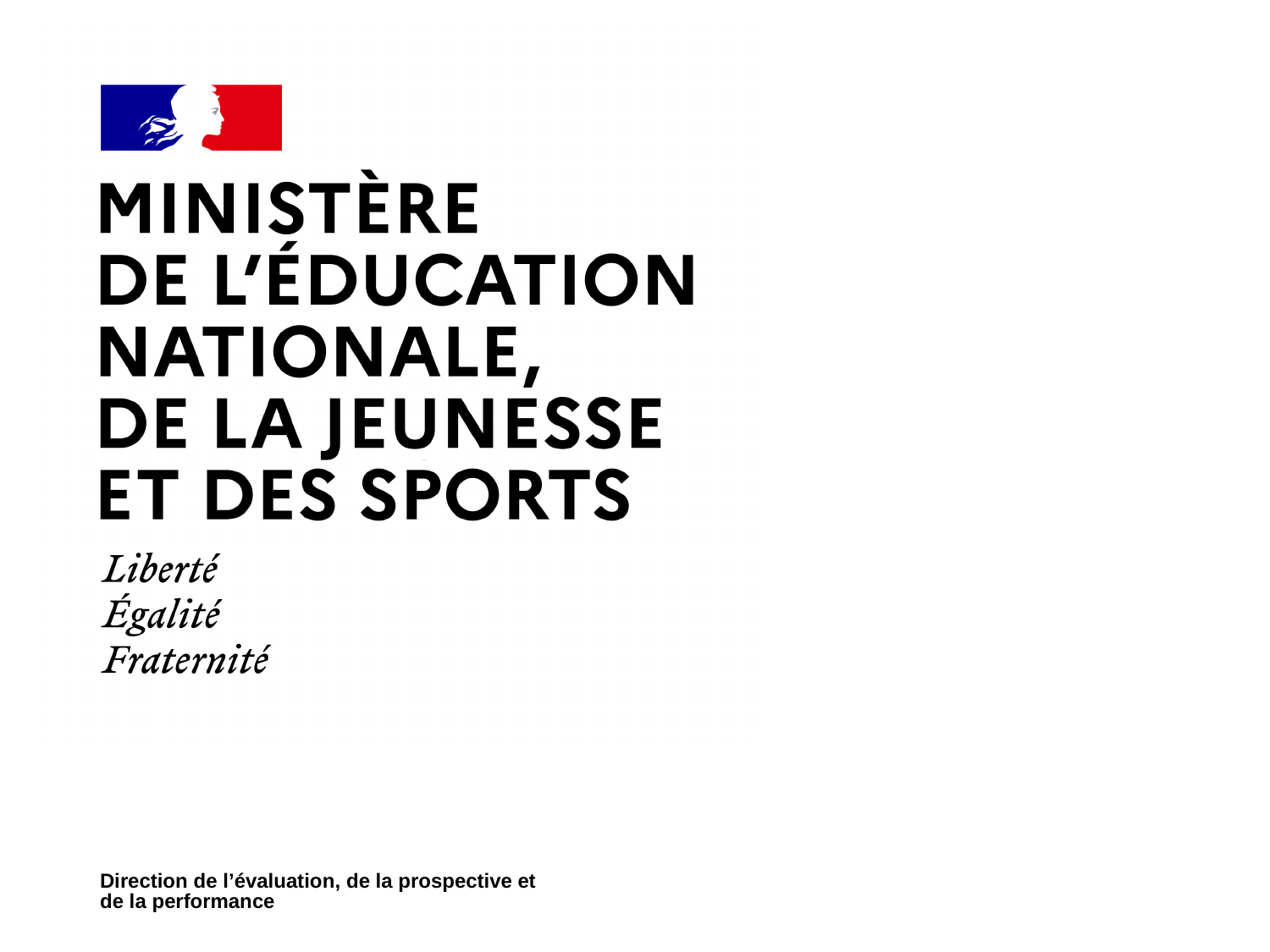

#
Direction de l’évaluation, de la prospective et de la performance
XX/XX/XXXX
34